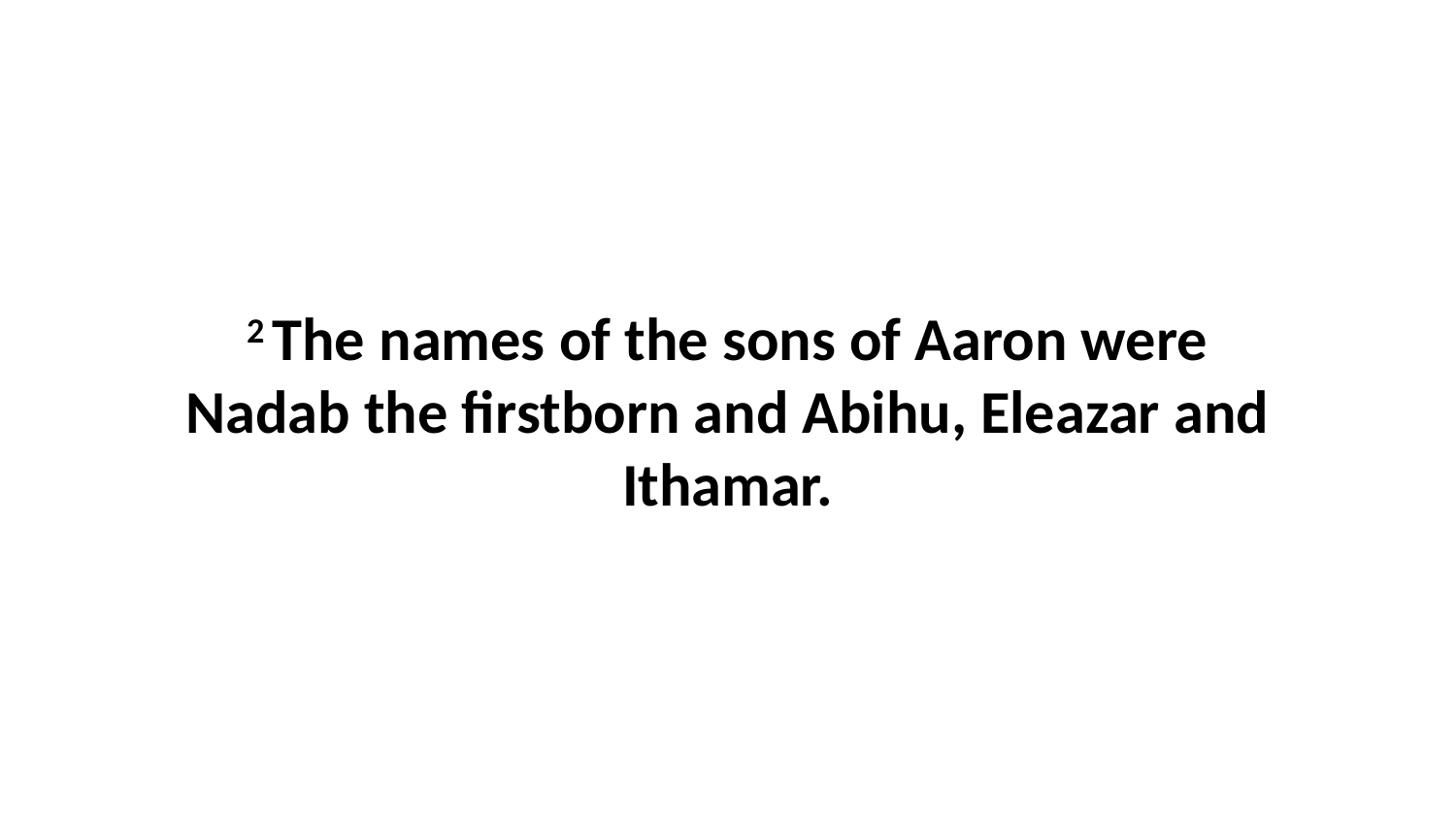

2 The names of the sons of Aaron were Nadab the firstborn and Abihu, Eleazar and Ithamar.